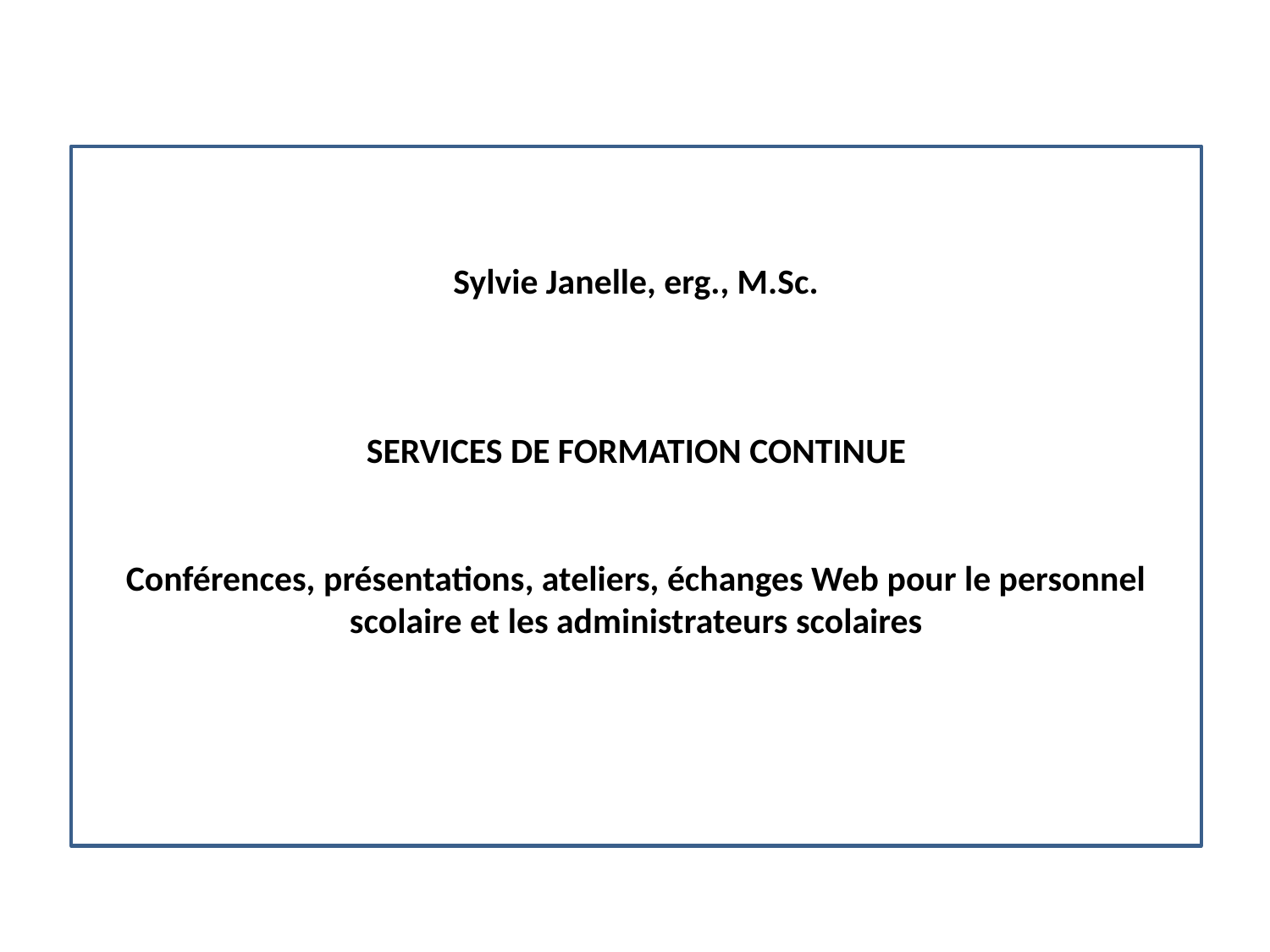

# Sylvie Janelle, erg., M.Sc. SERVICES DE FORMATION CONTINUE Conférences, présentations, ateliers, échanges Web pour le personnel scolaire et les administrateurs scolaires